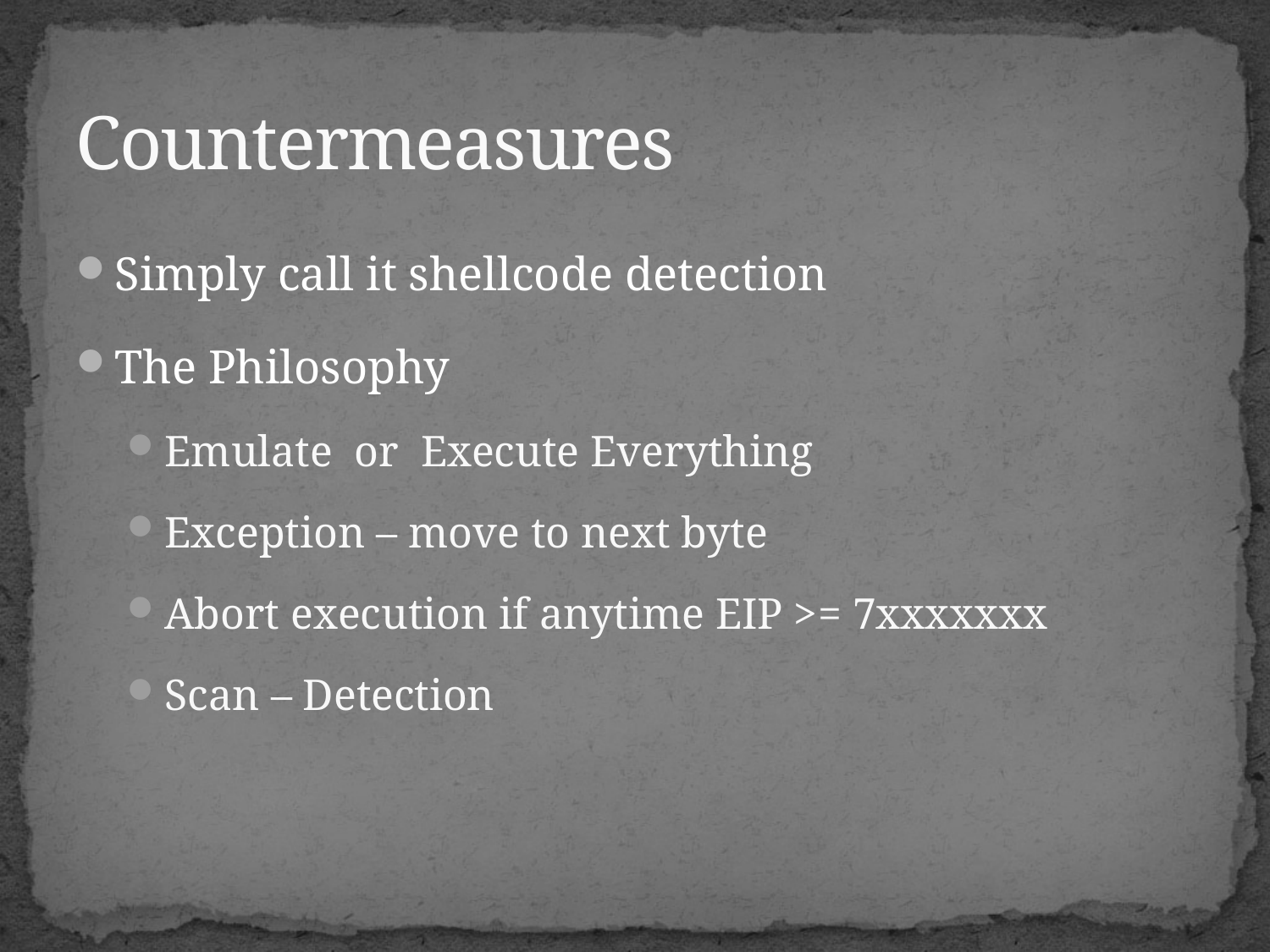

# Countermeasures
Simply call it shellcode detection
The Philosophy
Emulate  or  Execute Everything
Exception – move to next byte
Abort execution if anytime EIP >= 7xxxxxxx
Scan – Detection